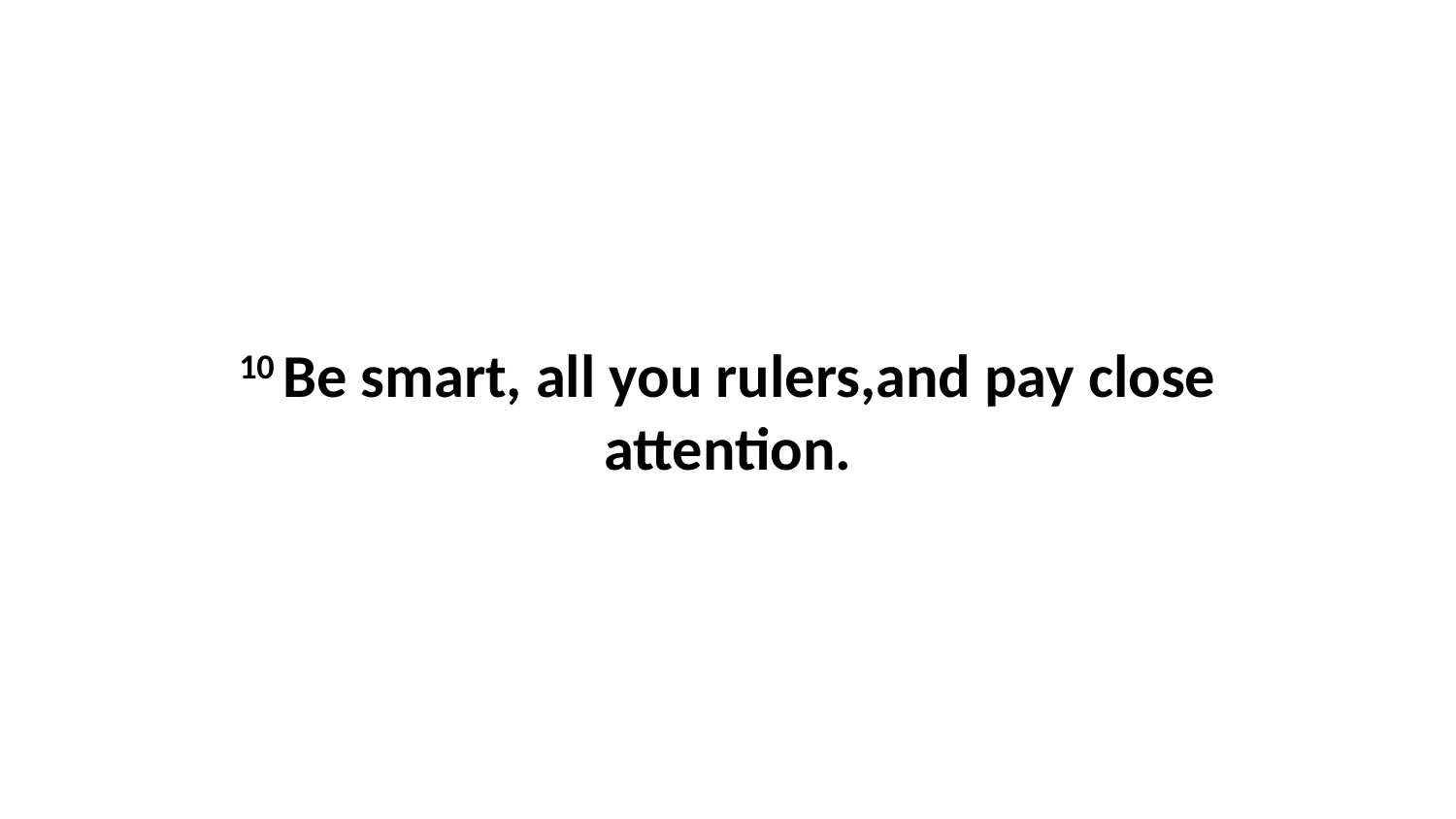

10 Be smart, all you rulers,and pay close attention.